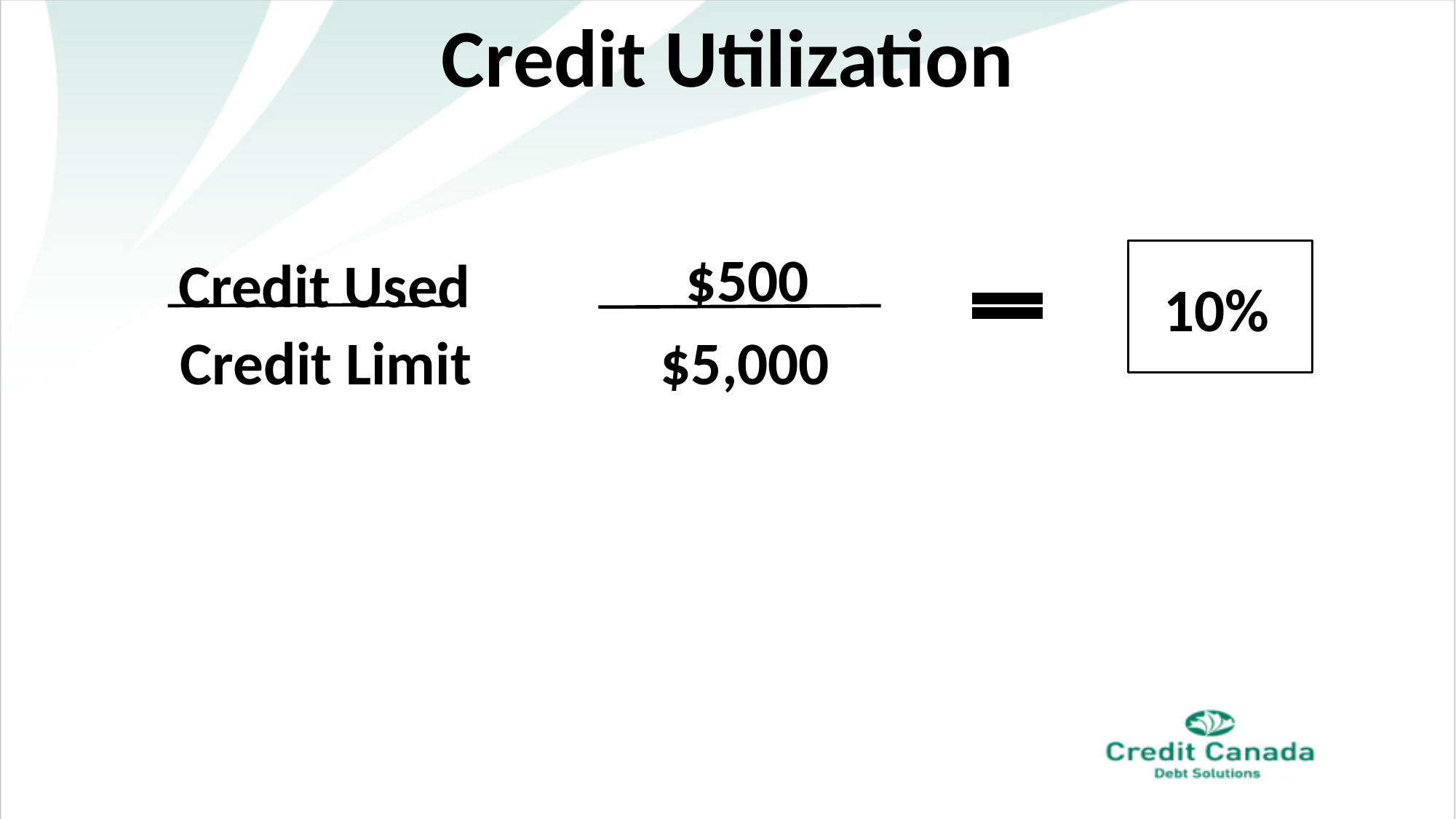

Credit Utilization
$500

Credit Used
10%

Credit Limit
$5,000